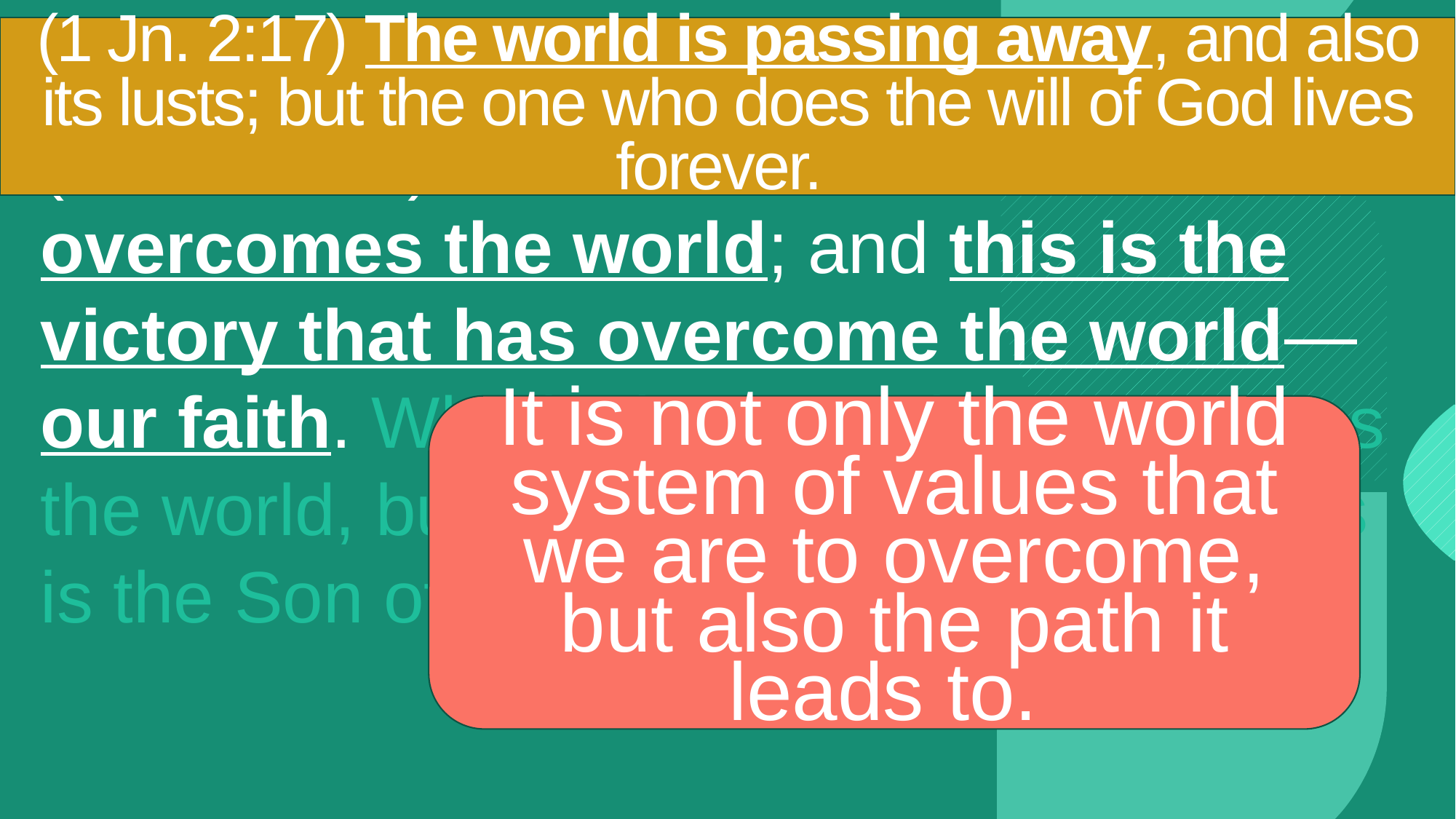

(1 Jn. 2:17) The world is passing away, and also its lusts; but the one who does the will of God lives forever.
(1 Jn. 5:4-5) For whatever is born of God overcomes the world; and this is the victory that has overcome the world—our faith. Who is the one who overcomes the world, but he who believes that Jesus is the Son of God.
It is not only the world system of values that we are to overcome, but also the path it leads to.